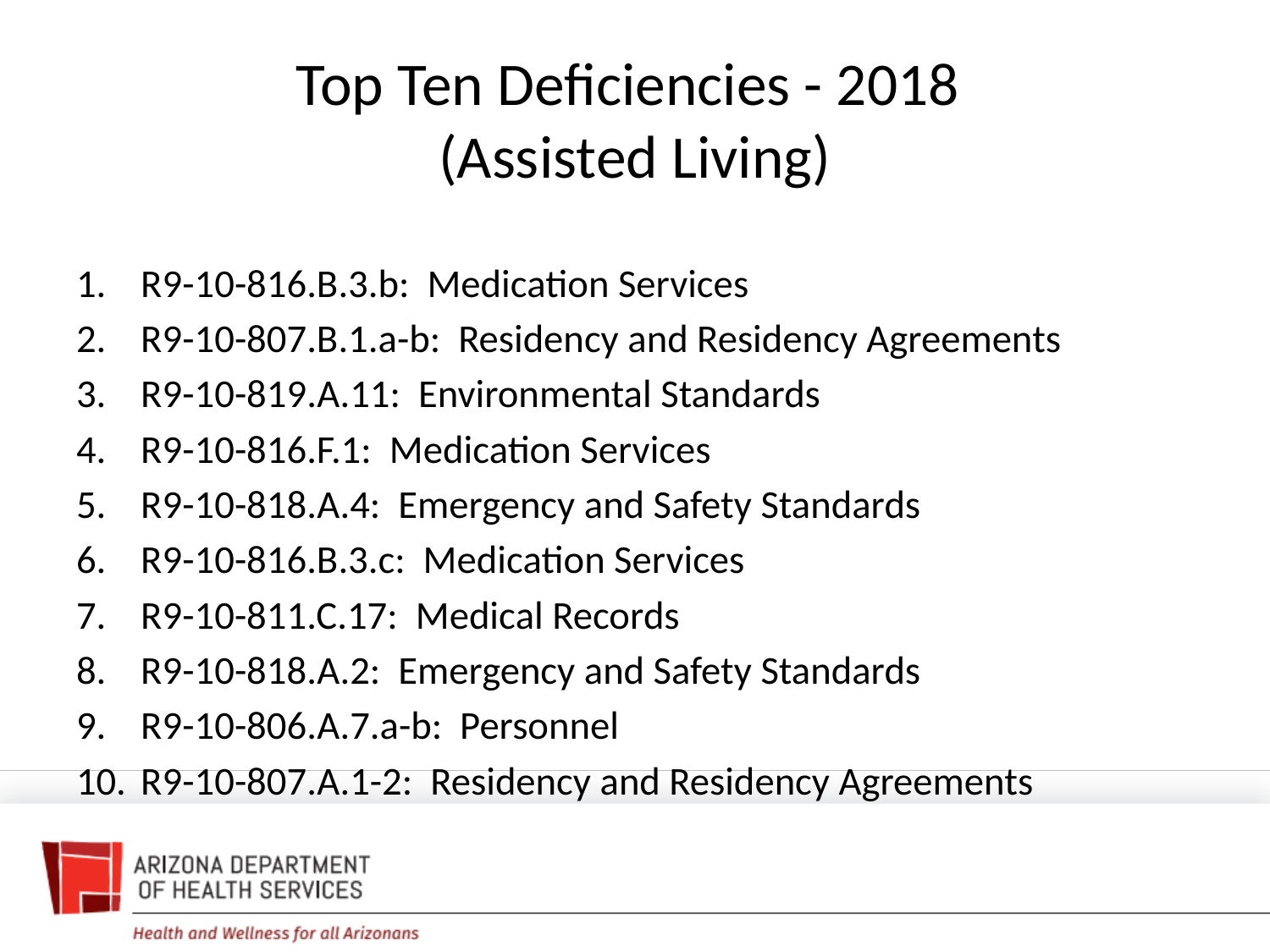

# Top Ten Deficiencies - 2018 (Assisted Living)
R9-10-816.B.3.b:  Medication Services
R9-10-807.B.1.a-b:  Residency and Residency Agreements
R9-10-819.A.11:  Environmental Standards
R9-10-816.F.1:  Medication Services
R9-10-818.A.4:  Emergency and Safety Standards
R9-10-816.B.3.c:  Medication Services
R9-10-811.C.17:  Medical Records
R9-10-818.A.2:  Emergency and Safety Standards
R9-10-806.A.7.a-b:  Personnel
R9-10-807.A.1-2:  Residency and Residency Agreements